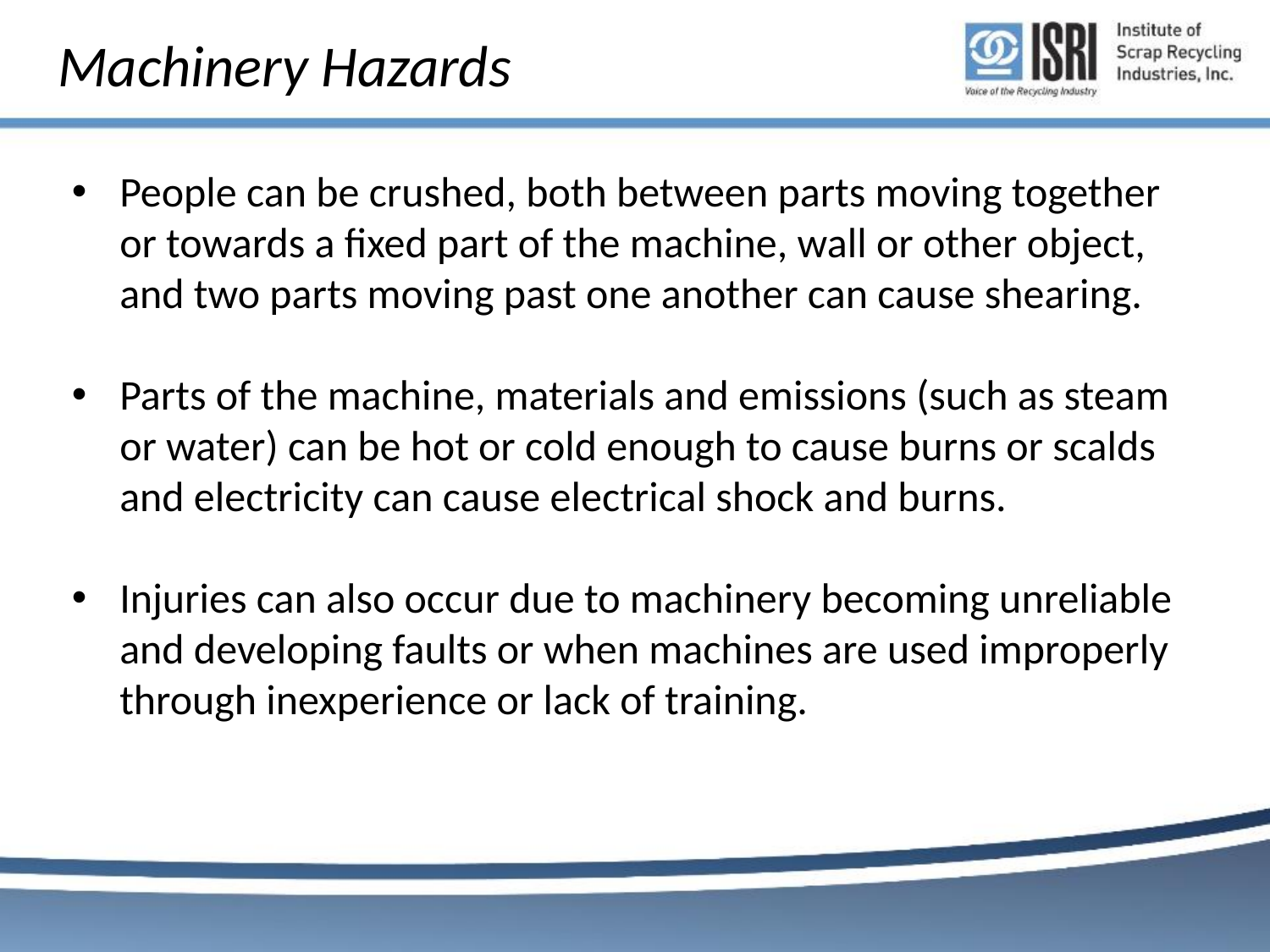

# Machinery Hazards
People can be crushed, both between parts moving together or towards a fixed part of the machine, wall or other object, and two parts moving past one another can cause shearing.

Parts of the machine, materials and emissions (such as steam or water) can be hot or cold enough to cause burns or scalds and electricity can cause electrical shock and burns.

Injuries can also occur due to machinery becoming unreliable and developing faults or when machines are used improperly through inexperience or lack of training.